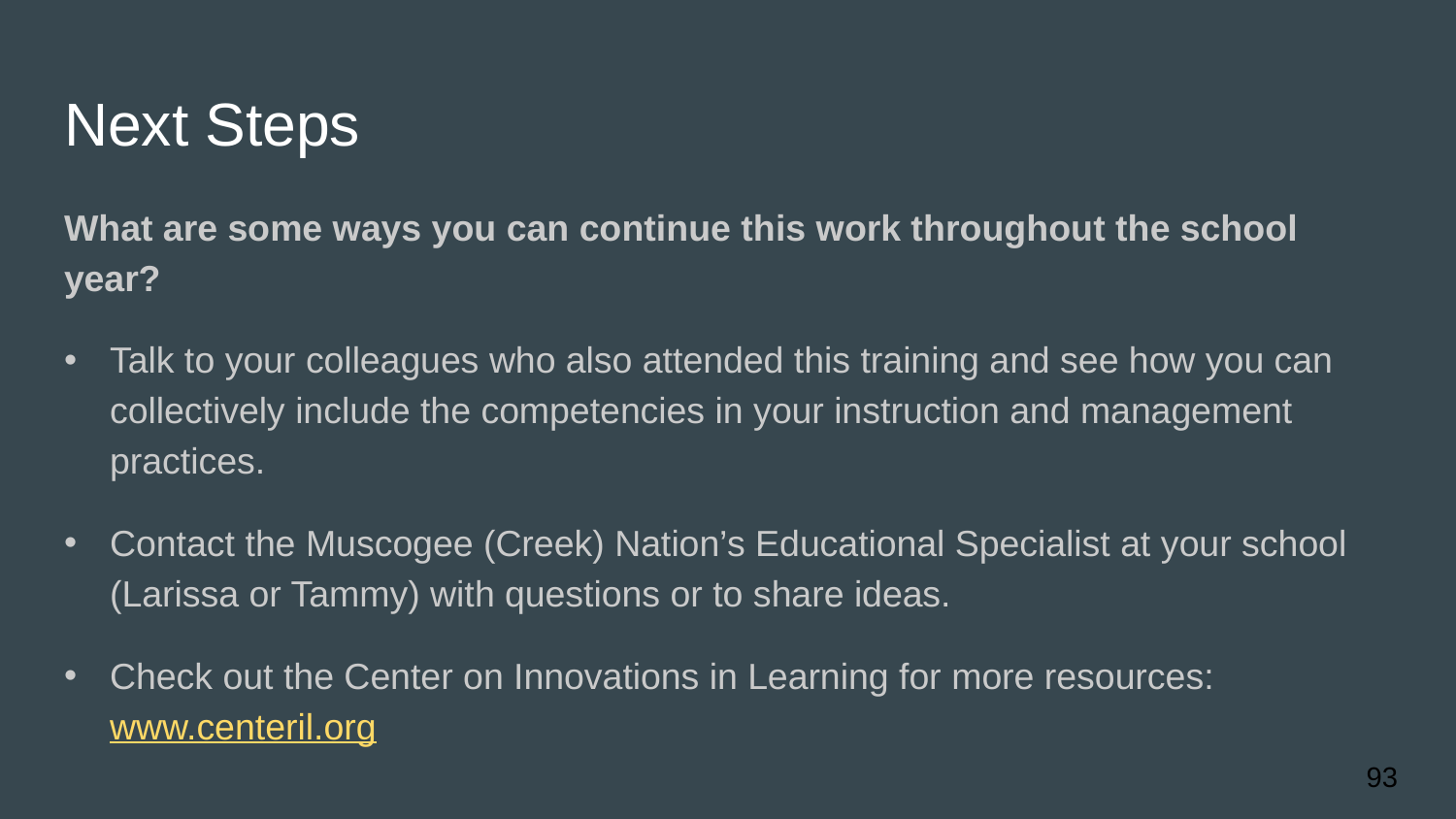

# Next Steps
What are some ways you can continue this work throughout the school year?
Talk to your colleagues who also attended this training and see how you can collectively include the competencies in your instruction and management practices.
Contact the Muscogee (Creek) Nation’s Educational Specialist at your school (Larissa or Tammy) with questions or to share ideas.
Check out the Center on Innovations in Learning for more resources: www.centeril.org
93